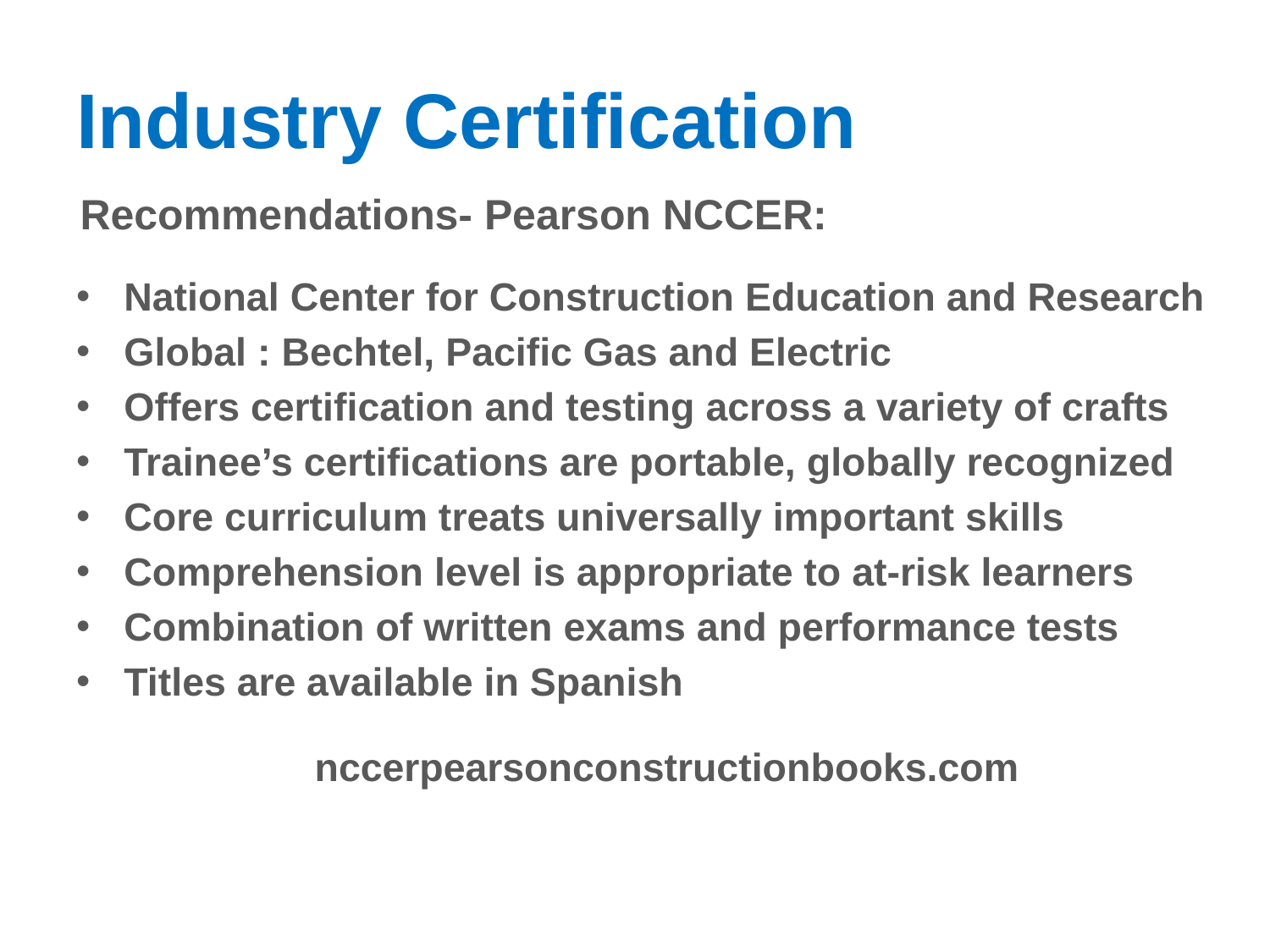

# Industry Certification
Recommendations- Pearson NCCER:

National Center for Construction Education and Research
Global : Bechtel, Pacific Gas and Electric
Offers certification and testing across a variety of crafts
Trainee’s certifications are portable, globally recognized
Core curriculum treats universally important skills
Comprehension level is appropriate to at-risk learners
Combination of written exams and performance tests
Titles are available in Spanish

nccerpearsonconstructionbooks.com